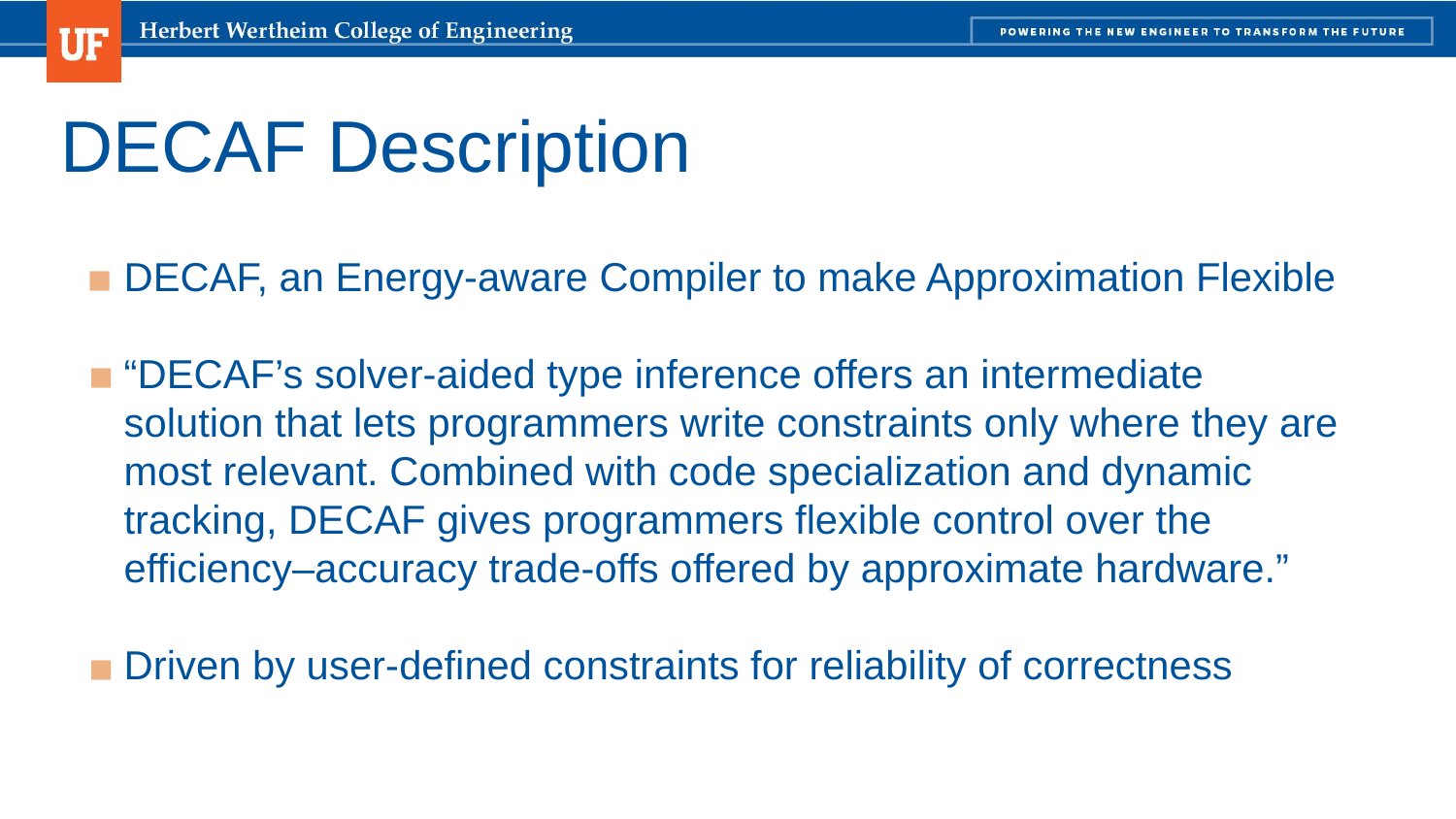

# DECAF Description
DECAF, an Energy-aware Compiler to make Approximation Flexible

“DECAF’s solver-aided type inference offers an intermediate solution that lets programmers write constraints only where they are most relevant. Combined with code specialization and dynamic tracking, DECAF gives programmers flexible control over the efficiency–accuracy trade-offs offered by approximate hardware.”

Driven by user-defined constraints for reliability of correctness